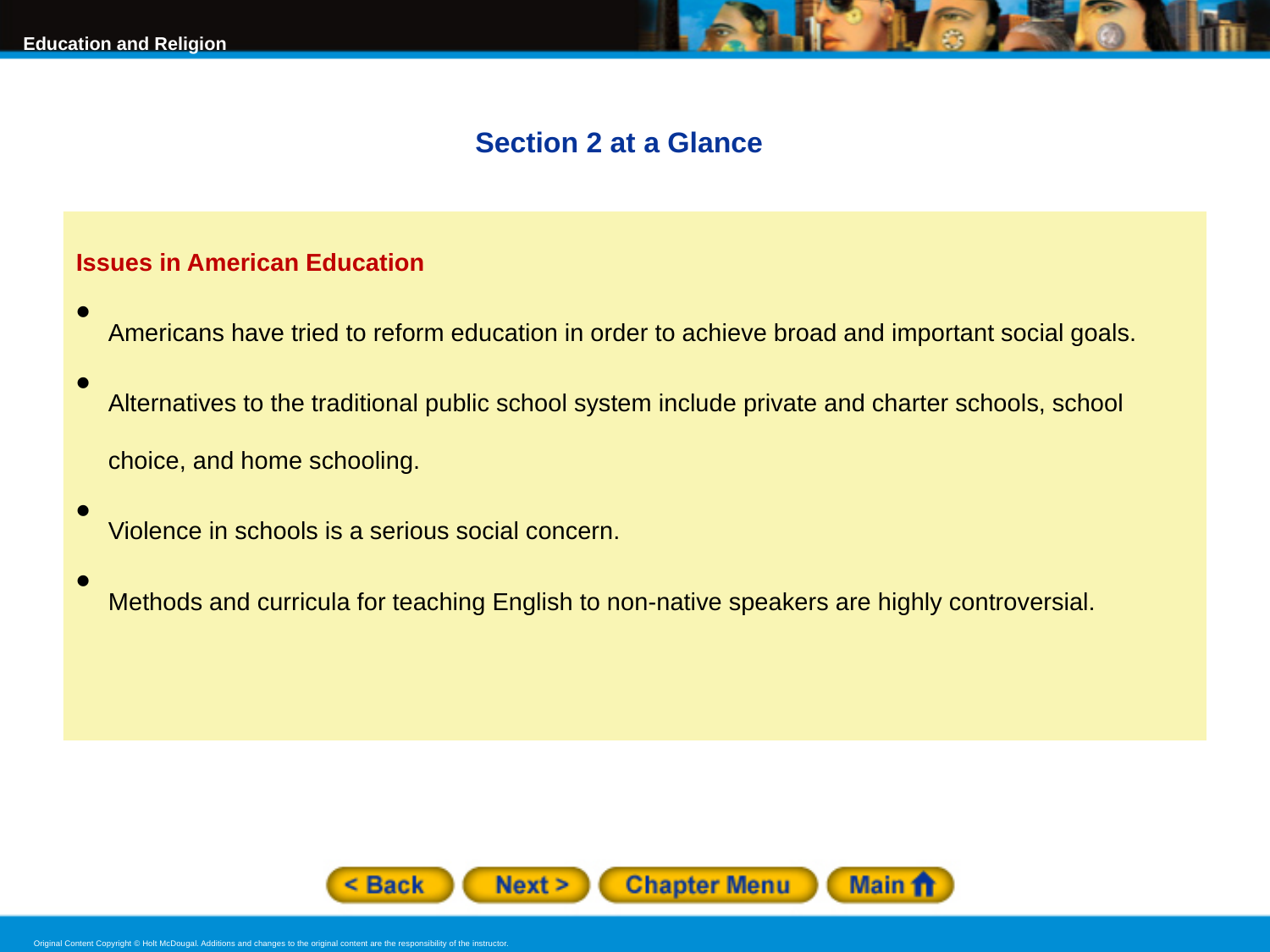

Section 2 at a Glance
Issues in American Education
Americans have tried to reform education in order to achieve broad and important social goals.
Alternatives to the traditional public school system include private and charter schools, school choice, and home schooling.
Violence in schools is a serious social concern.
Methods and curricula for teaching English to non-native speakers are highly controversial.